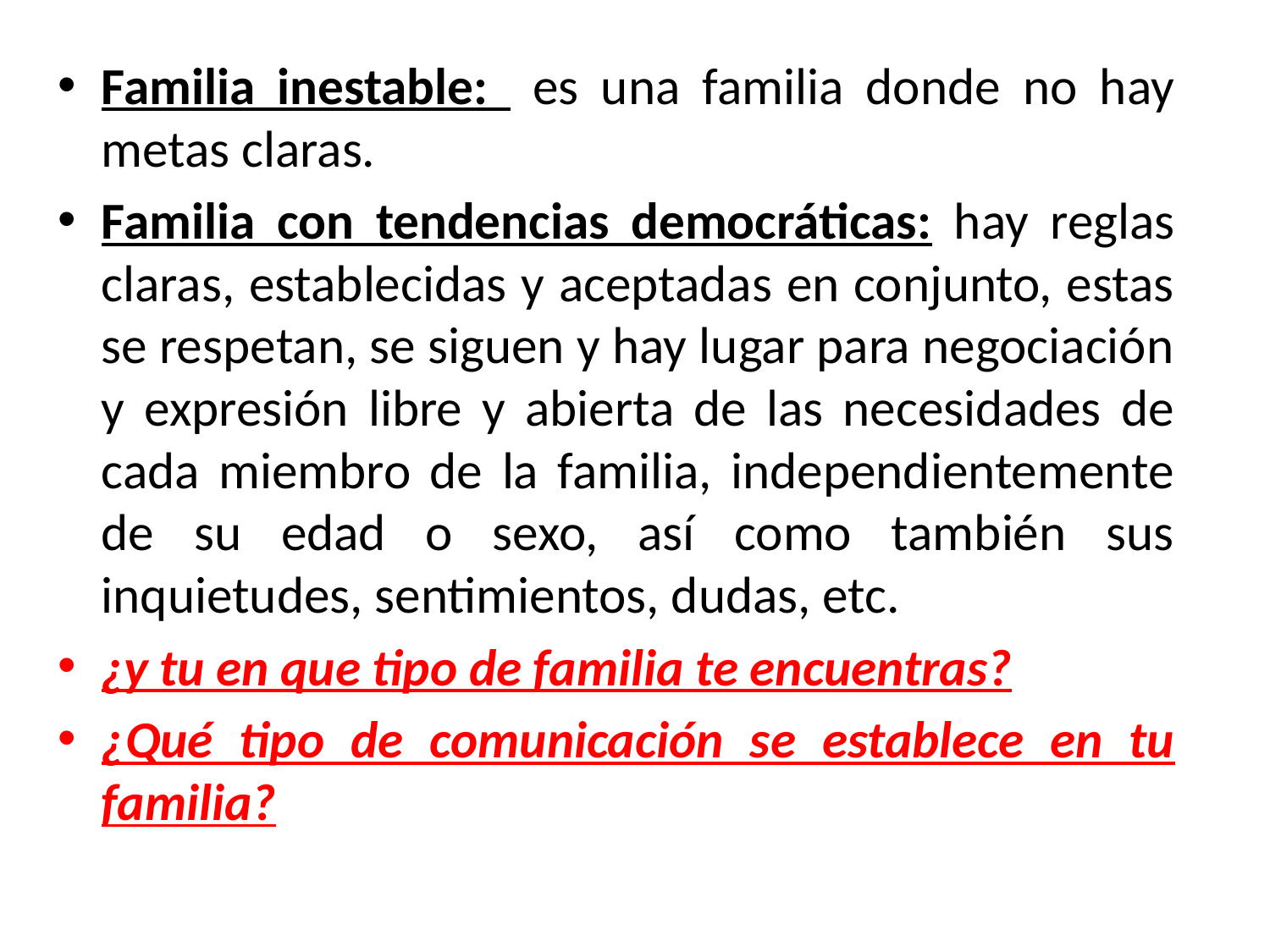

Familia inestable:  es una familia donde no hay metas claras.
Familia con tendencias democráticas: hay reglas claras, establecidas y aceptadas en conjunto, estas se respetan, se siguen y hay lugar para negociación y expresión libre y abierta de las necesidades de cada miembro de la familia, independientemente de su edad o sexo, así como también sus inquietudes, sentimientos, dudas, etc.
¿y tu en que tipo de familia te encuentras?
¿Qué tipo de comunicación se establece en tu familia?